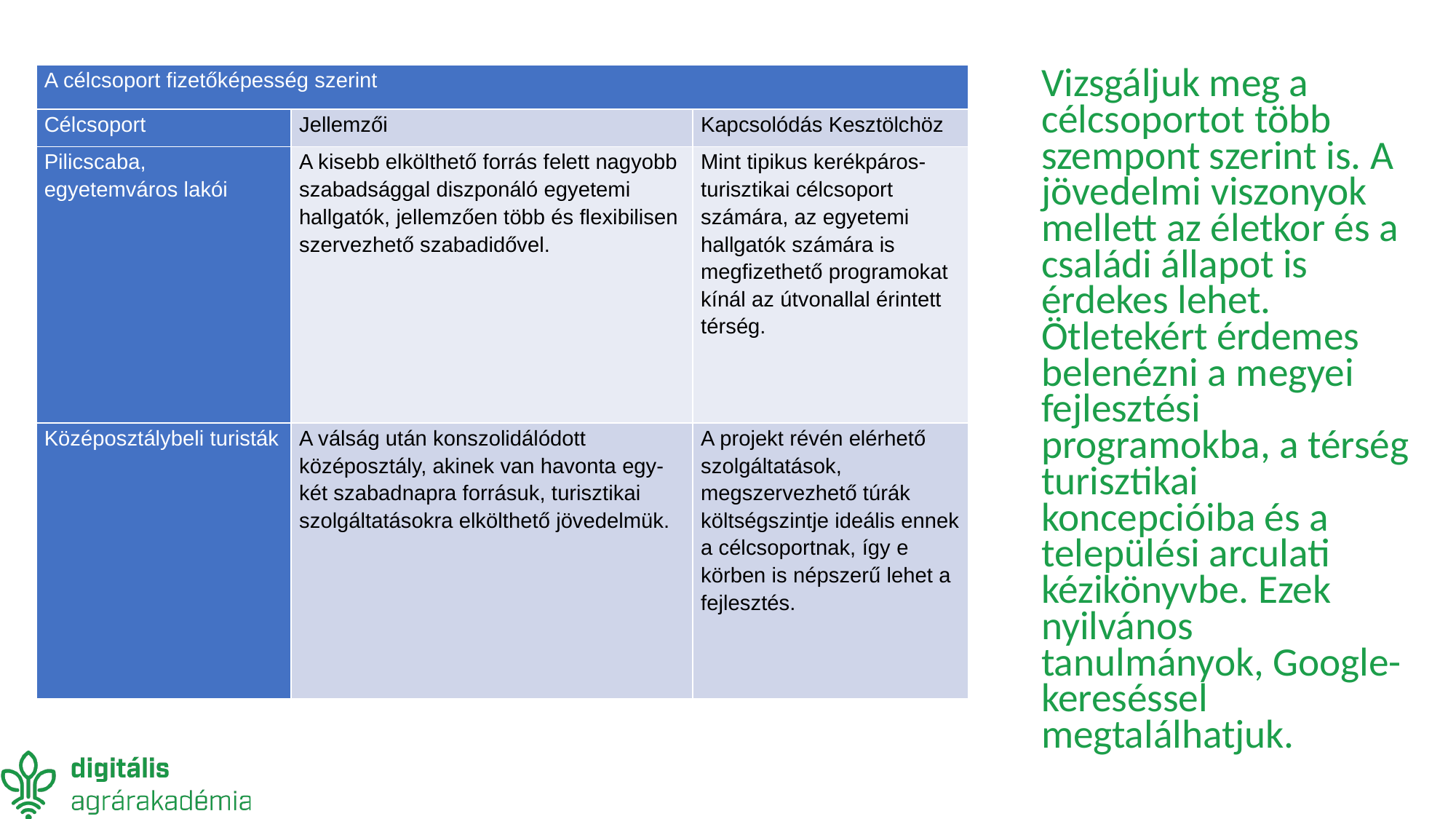

Vizsgáljuk meg a célcsoportot több szempont szerint is. A jövedelmi viszonyok mellett az életkor és a családi állapot is érdekes lehet. Ötletekért érdemes belenézni a megyei fejlesztési programokba, a térség turisztikai koncepcióiba és a települési arculati kézikönyvbe. Ezek nyilvános tanulmányok, Google-kereséssel megtalálhatjuk.

| A célcsoport fizetőképesség szerint |  |  |
| --- | --- | --- |
| Célcsoport | Jellemzői | Kapcsolódás Kesztölchöz |
| Pilicscaba, egyetemváros lakói | A kisebb elkölthető forrás felett nagyobb szabadsággal diszponáló egyetemi hallgatók, jellemzően több és flexibilisen szervezhető szabadidővel. | Mint tipikus kerékpáros-turisztikai célcsoport számára, az egyetemi hallgatók számára is megfizethető programokat kínál az útvonallal érintett térség. |
| Középosztálybeli turisták | A válság után konszolidálódott középosztály, akinek van havonta egy-két szabadnapra forrásuk, turisztikai szolgáltatásokra elkölthető jövedelmük. | A projekt révén elérhető szolgáltatások, megszervezhető túrák költségszintje ideális ennek a célcsoportnak, így e körben is népszerű lehet a fejlesztés. |